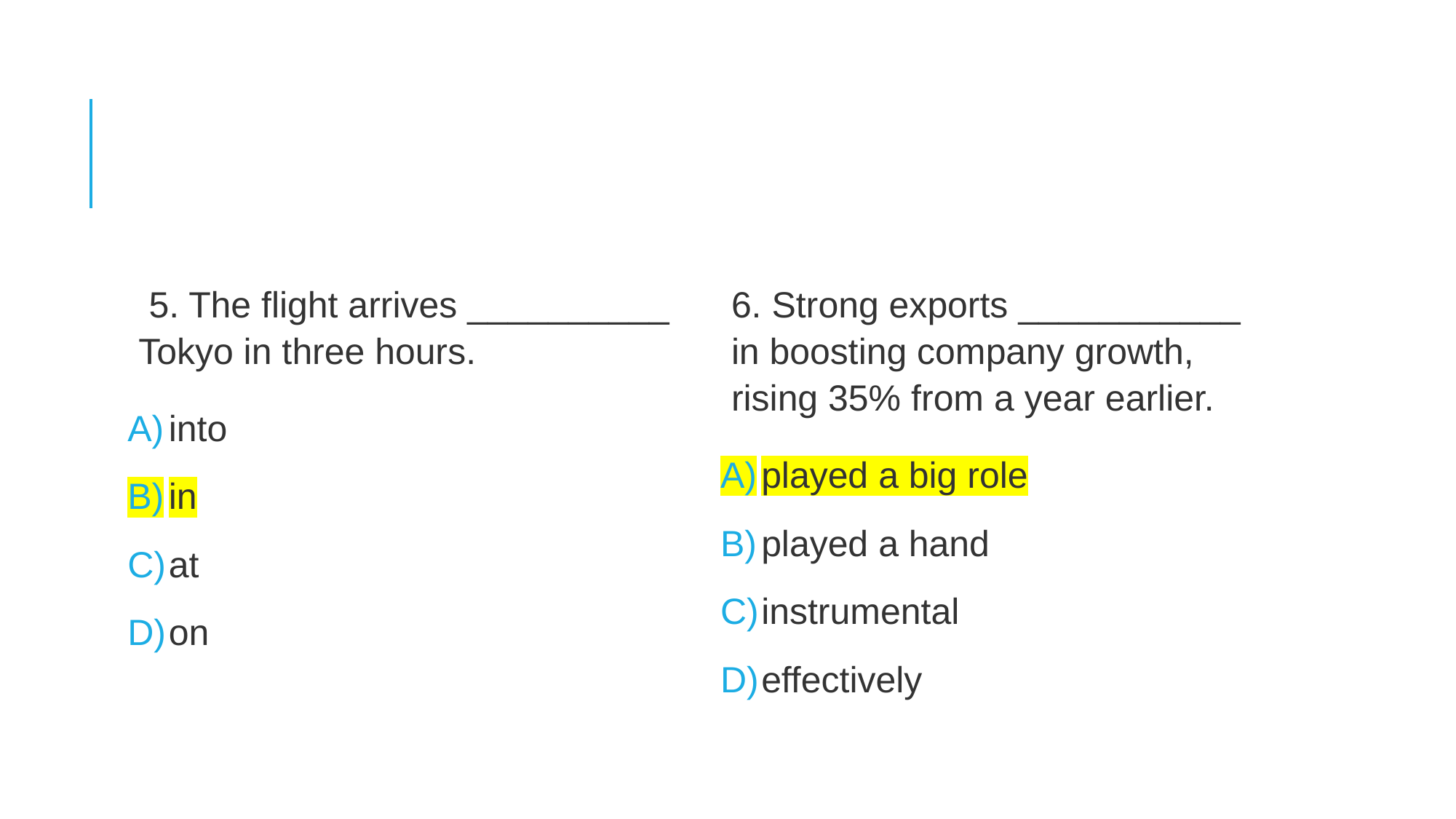

5. The flight arrives __________ Tokyo in three hours.
into
in
at
on

6. Strong exports ___________ in boosting company growth, rising 35% from a year earlier.
played a big role
played a hand
instrumental
effectively